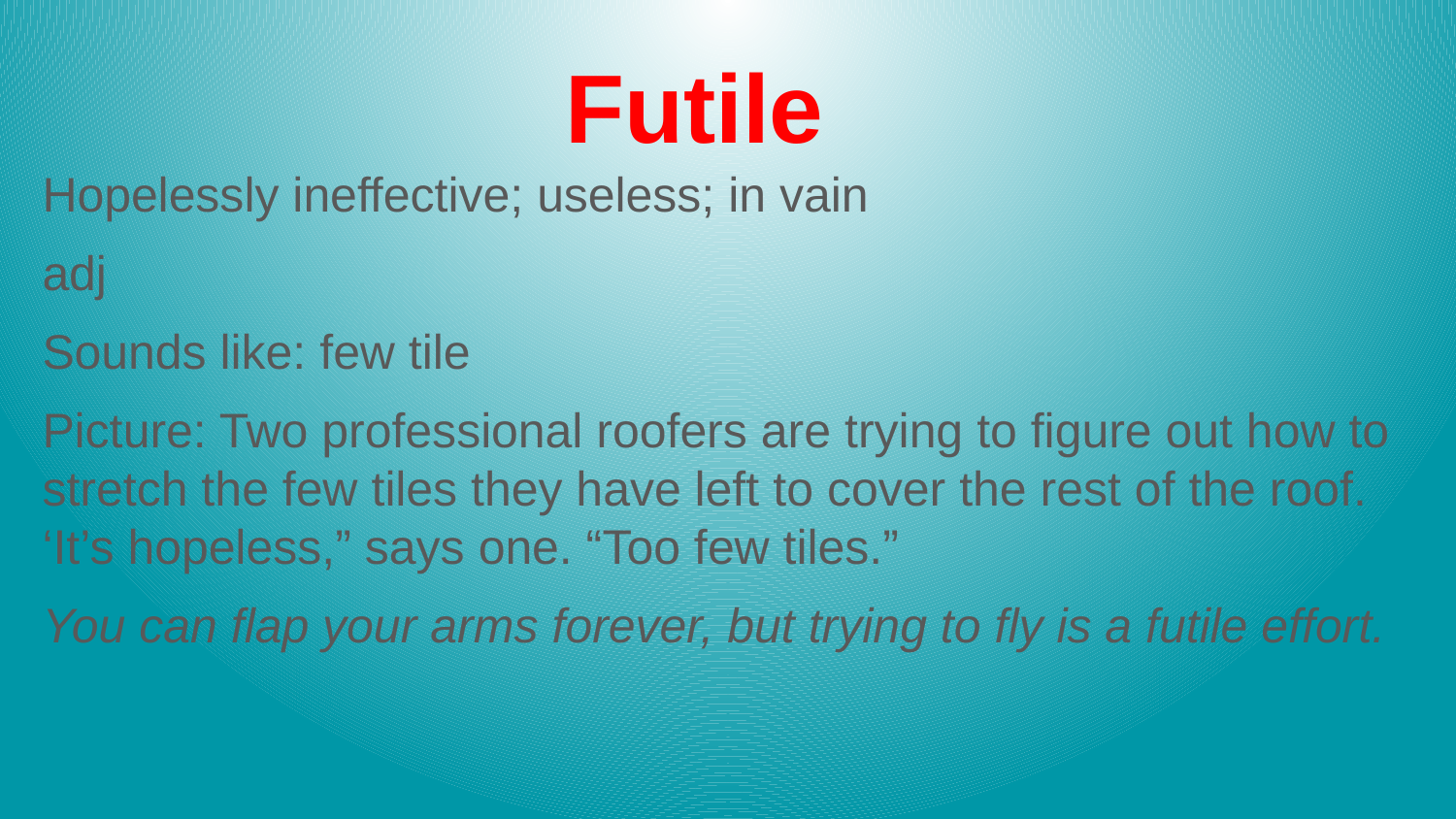

# Futile
Hopelessly ineffective; useless; in vain
adj
Sounds like: few tile
Picture: Two professional roofers are trying to figure out how to stretch the few tiles they have left to cover the rest of the roof. ‘It’s hopeless,” says one. “Too few tiles.”
You can flap your arms forever, but trying to fly is a futile effort.